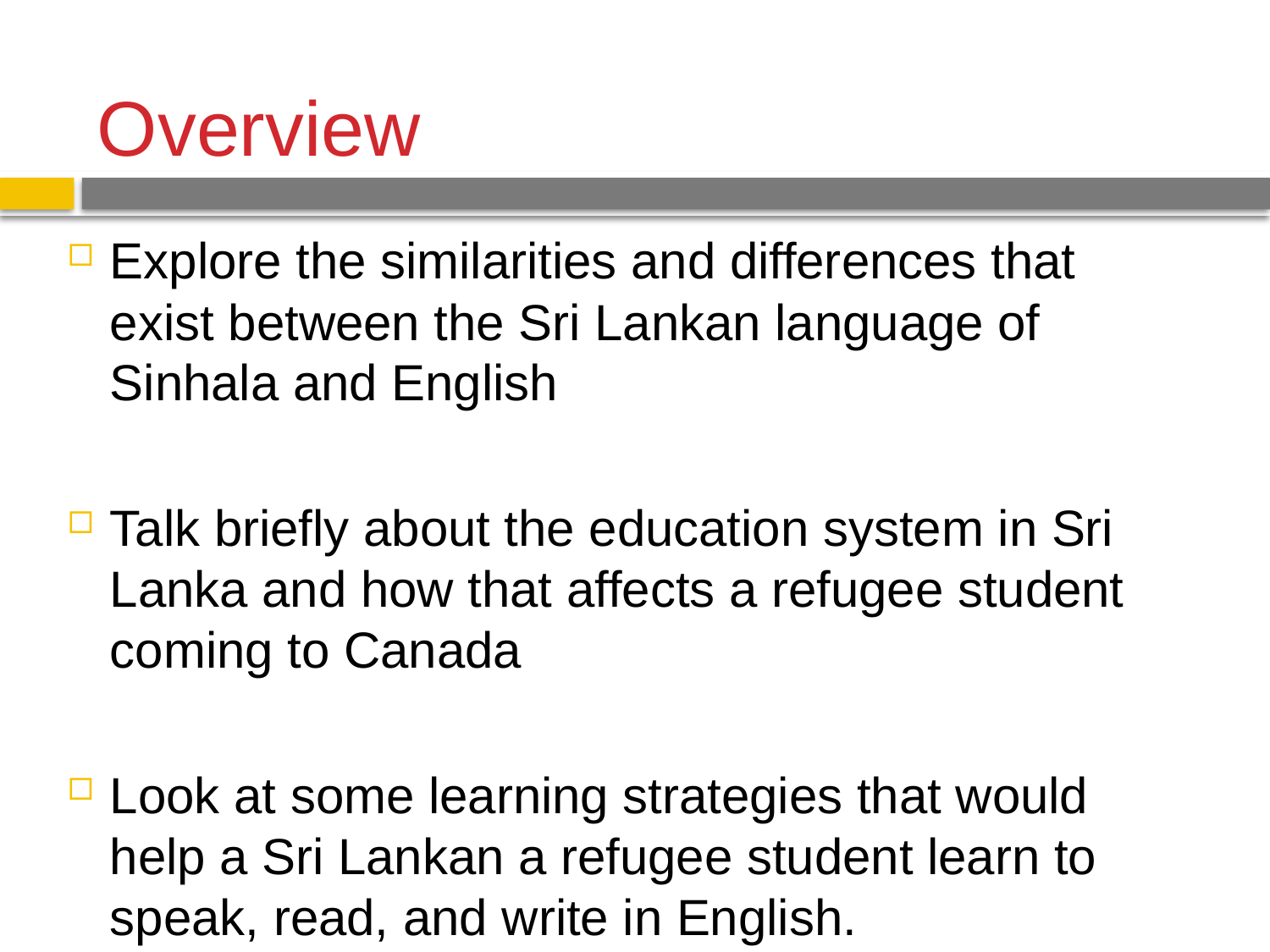

# Overview
Explore the similarities and differences that exist between the Sri Lankan language of Sinhala and English

Talk briefly about the education system in Sri Lanka and how that affects a refugee student coming to Canada

Look at some learning strategies that would help a Sri Lankan a refugee student learn to speak, read, and write in English.